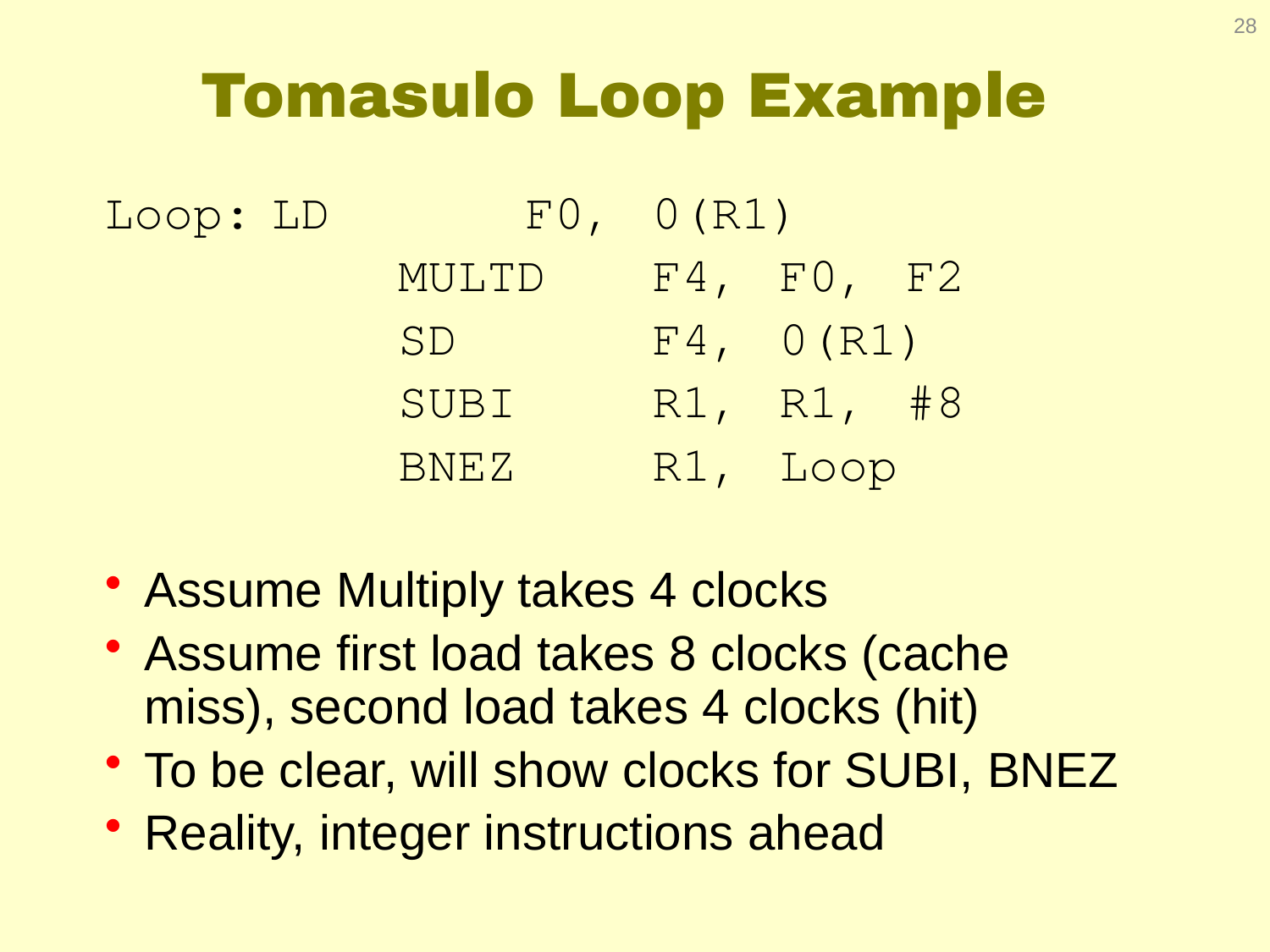

28
# Tomasulo Loop Example
Loop:	LD		F0,	0(R1)
 			MULTD	F4,	F0,	F2
 			SD		F4,	0(R1)
 			SUBI		R1,	R1,	#8
 			BNEZ		R1,	Loop

Assume Multiply takes 4 clocks
Assume first load takes 8 clocks (cache miss), second load takes 4 clocks (hit)
To be clear, will show clocks for SUBI, BNEZ
Reality, integer instructions ahead